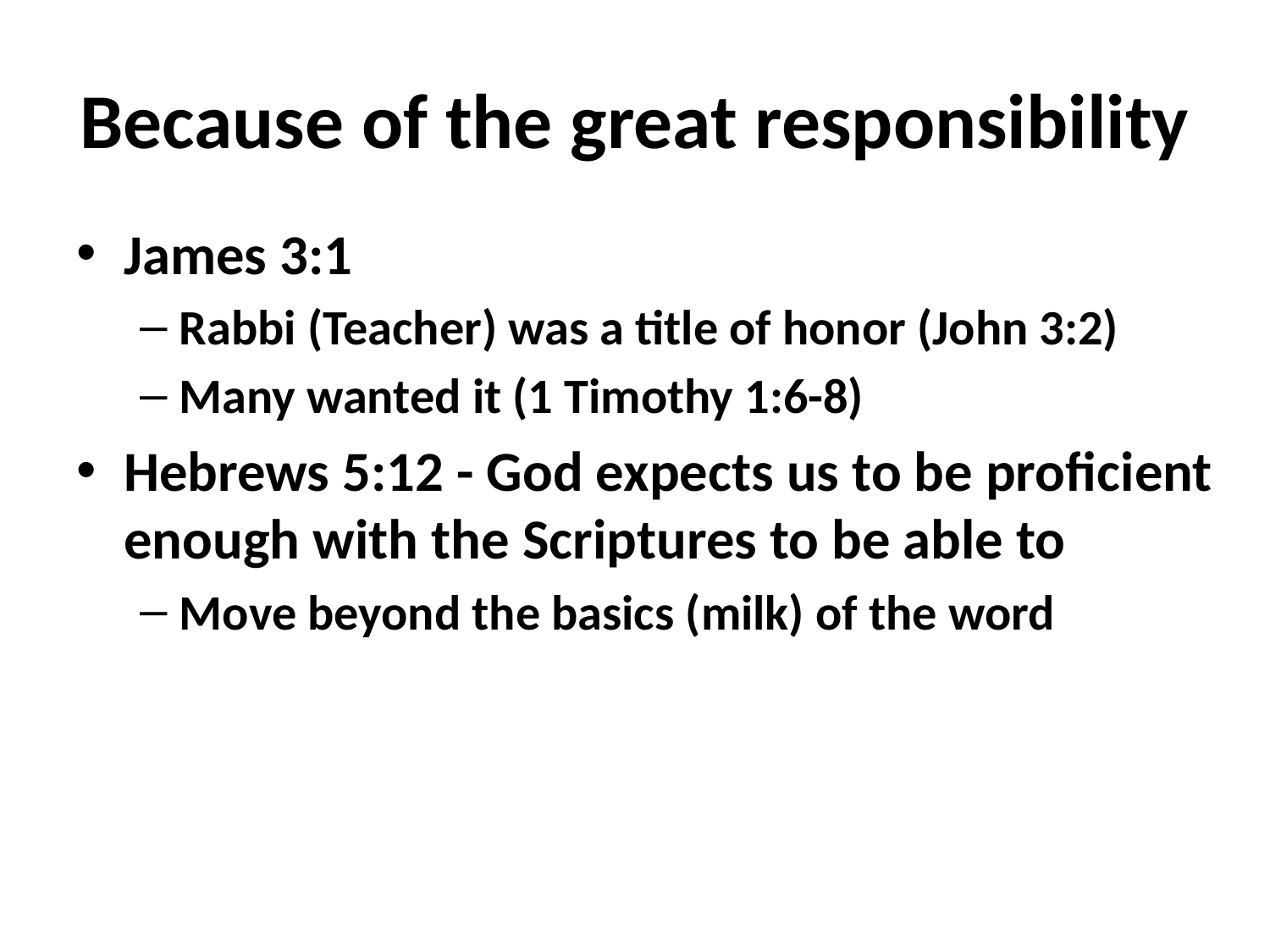

# Because of the great responsibility
James 3:1
Rabbi (Teacher) was a title of honor (John 3:2)
Many wanted it (1 Timothy 1:6-8)
Hebrews 5:12 - God expects us to be proficient enough with the Scriptures to be able to
Move beyond the basics (milk) of the word